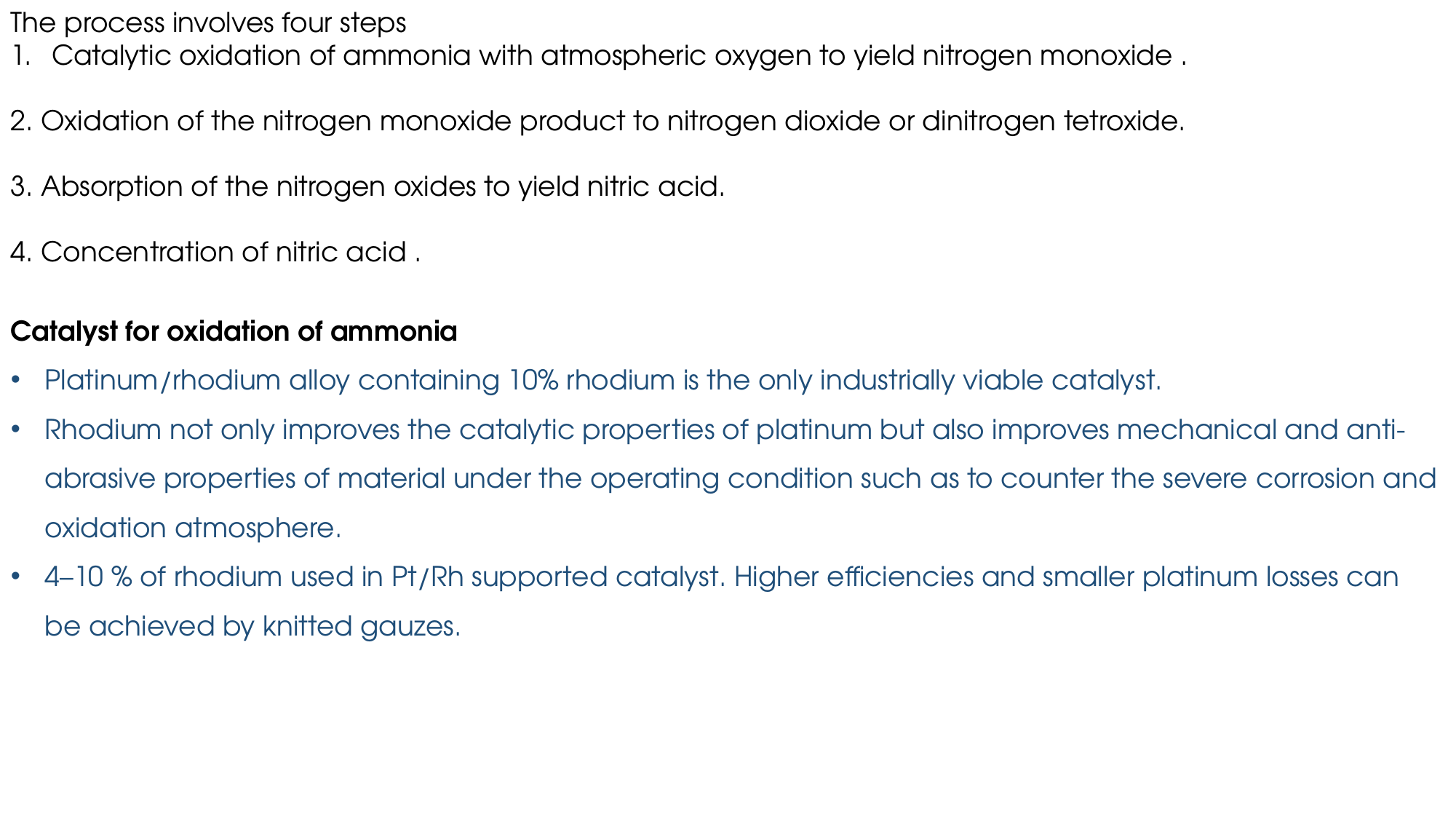

The process involves four steps
Catalytic oxidation of ammonia with atmospheric oxygen to yield nitrogen monoxide .

2. Oxidation of the nitrogen monoxide product to nitrogen dioxide or dinitrogen tetroxide.

3. Absorption of the nitrogen oxides to yield nitric acid.

4. Concentration of nitric acid .
Catalyst for oxidation of ammonia
Platinum/rhodium alloy containing 10% rhodium is the only industrially viable catalyst.
Rhodium not only improves the catalytic properties of platinum but also improves mechanical and anti-abrasive properties of material under the operating condition such as to counter the severe corrosion and oxidation atmosphere.
4–10 % of rhodium used in Pt/Rh supported catalyst. Higher efficiencies and smaller platinum losses can be achieved by knitted gauzes.